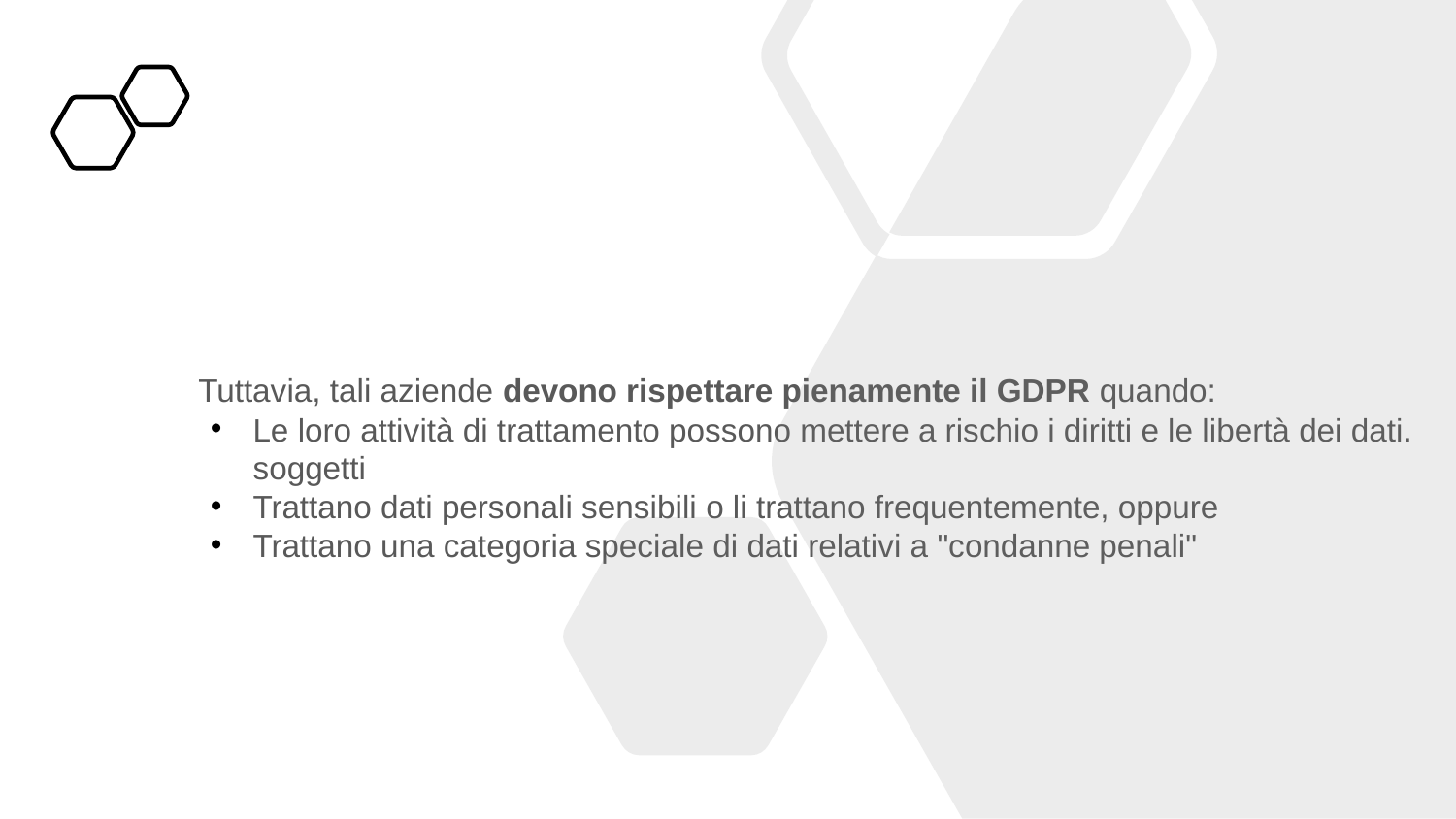

Tuttavia, tali aziende devono rispettare pienamente il GDPR quando:
Le loro attività di trattamento possono mettere a rischio i diritti e le libertà dei dati.
soggetti
Trattano dati personali sensibili o li trattano frequentemente, oppure
Trattano una categoria speciale di dati relativi a "condanne penali"